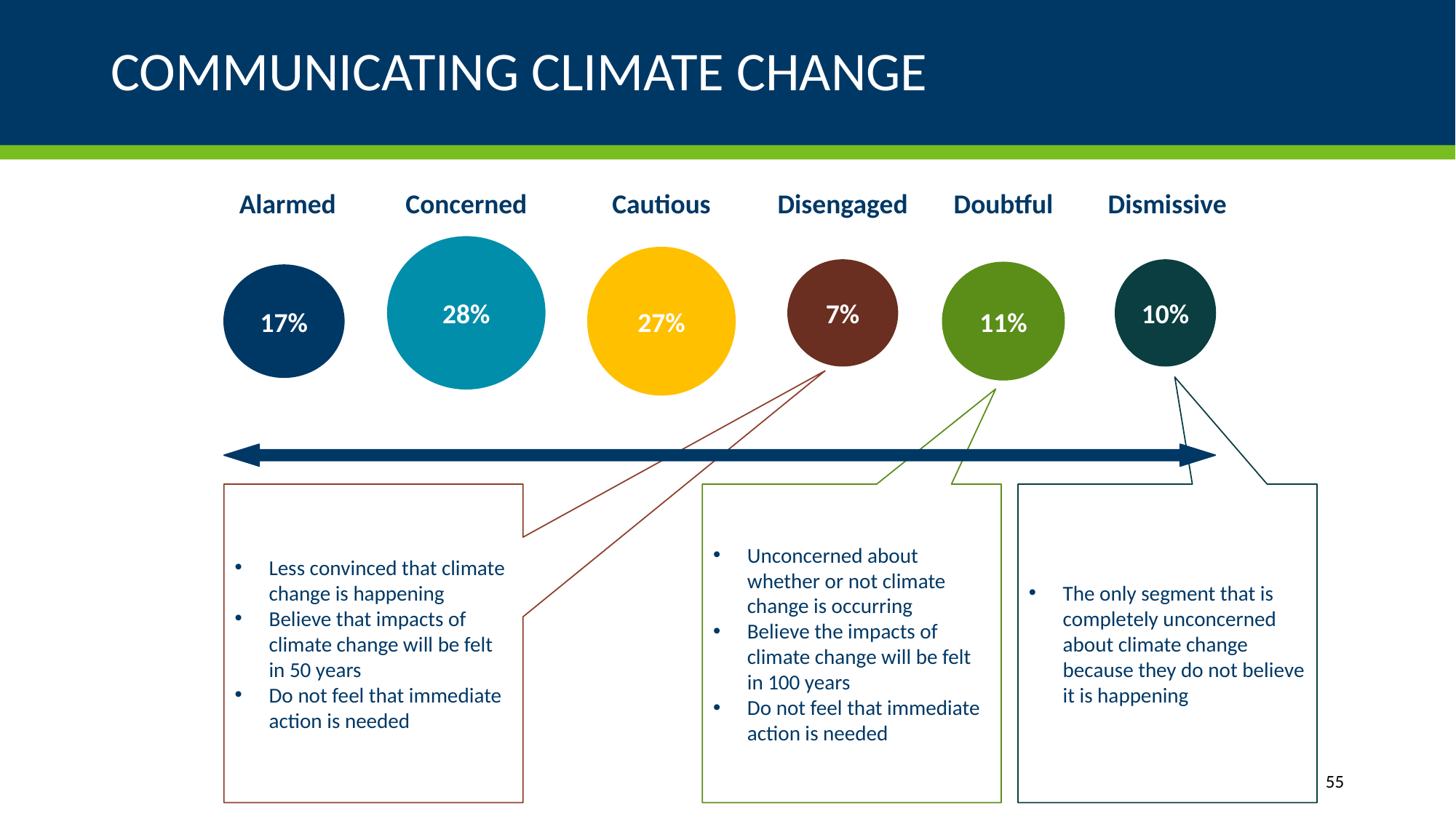

# COMMUNICATING CLIMATE CHANGE
Alarmed
Concerned
Cautious
Disengaged
Doubtful
Dismissive
28%
27%
7%
10%
11%
17%

Unconcerned about whether or not climate change is occurring
Believe the impacts of climate change will be felt in 100 years
Do not feel that immediate action is needed
The only segment that is completely unconcerned about climate change because they do not believe it is happening
Less convinced that climate change is happening
Believe that impacts of climate change will be felt in 50 years
Do not feel that immediate action is needed
55